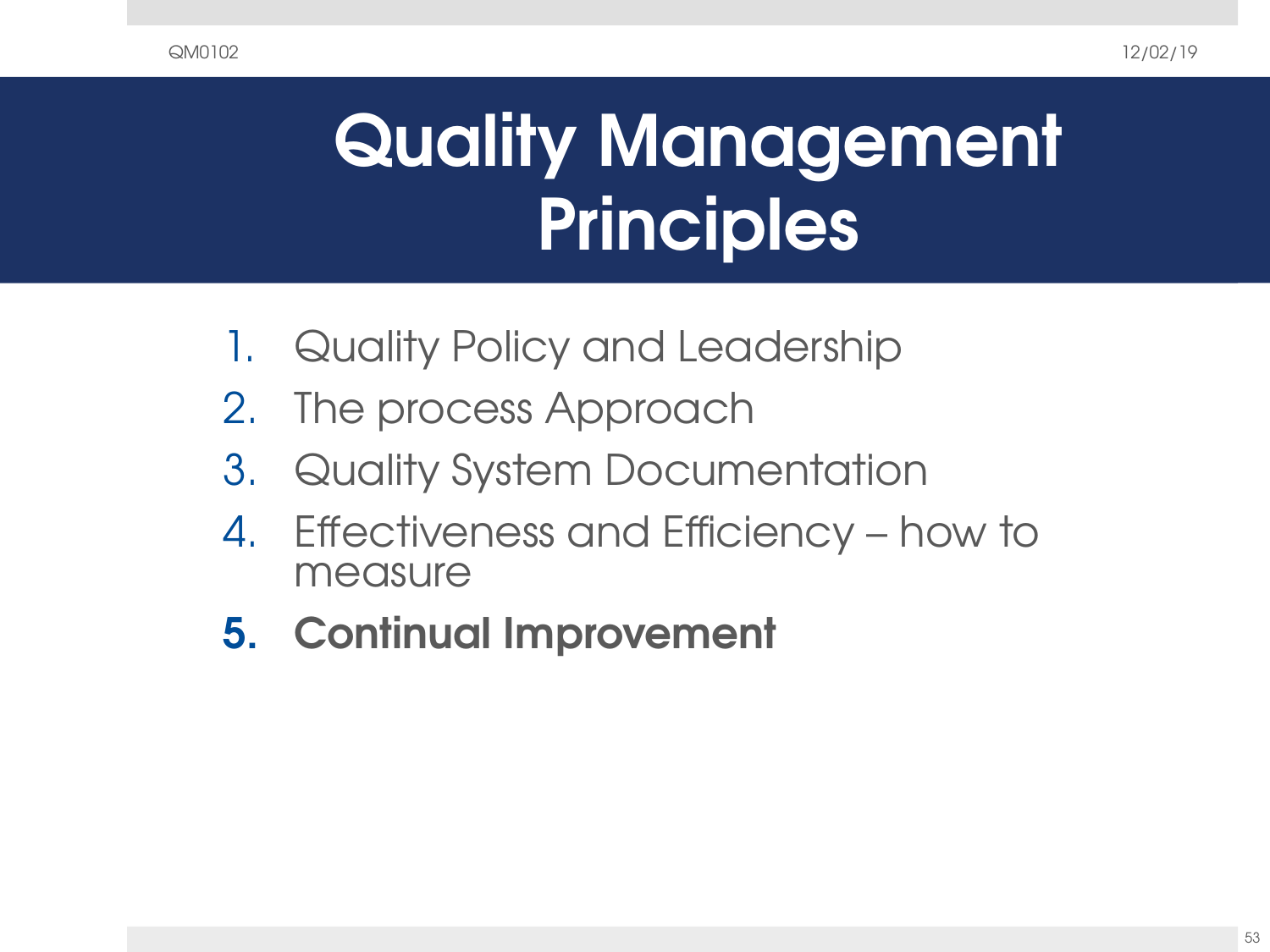

QM0102
12/02/19
Quality Management Principles
# Quality Management Principles
Quality Policy and Leadership
The process Approach
Quality System Documentation
Effectiveness and Efficiency – how to measure
Continual Improvement
53